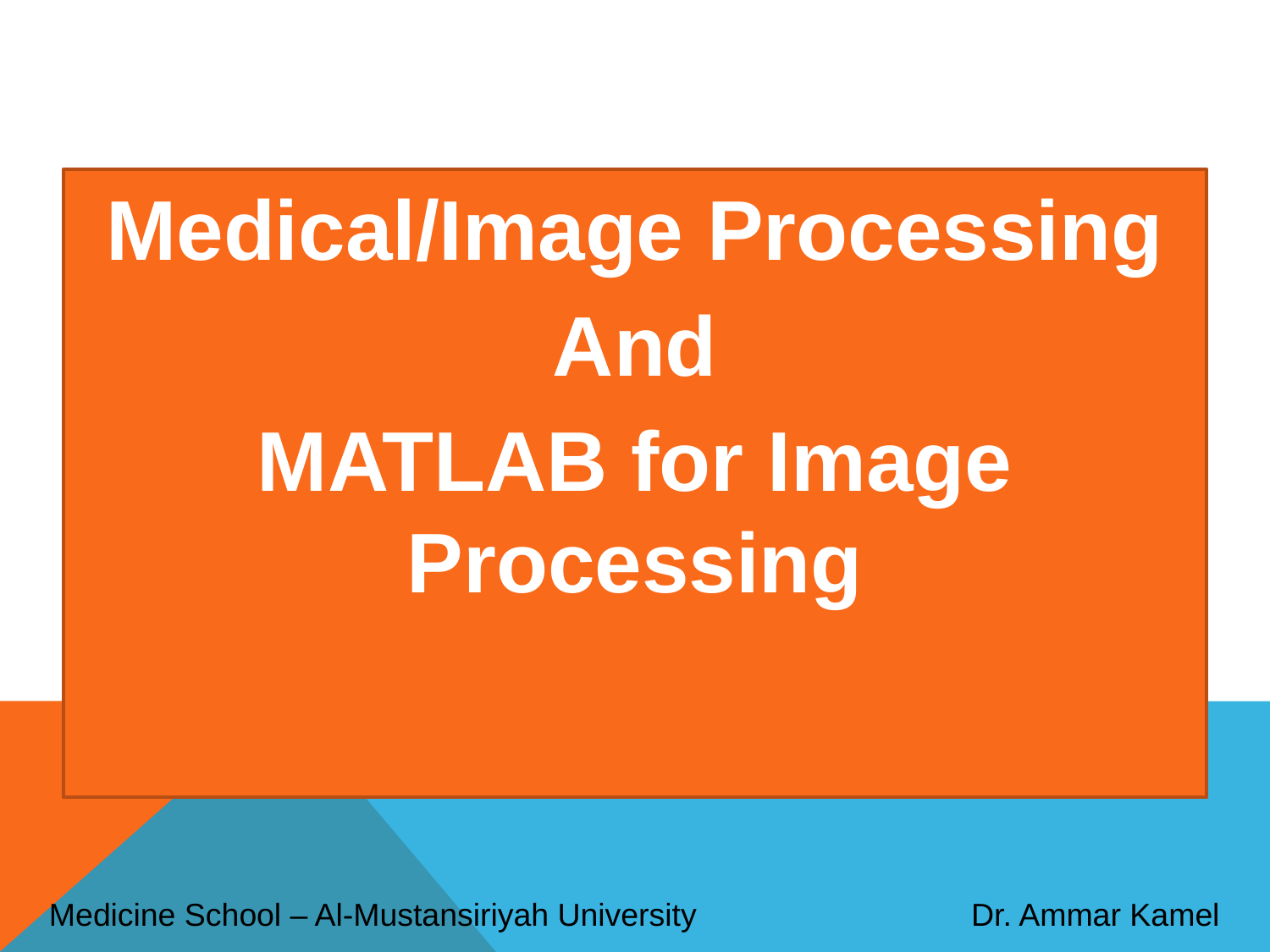

Medical/Image Processing
And
MATLAB for Image Processing
Medicine School – Al-Mustansiriyah University                               Dr. Ammar Kamel